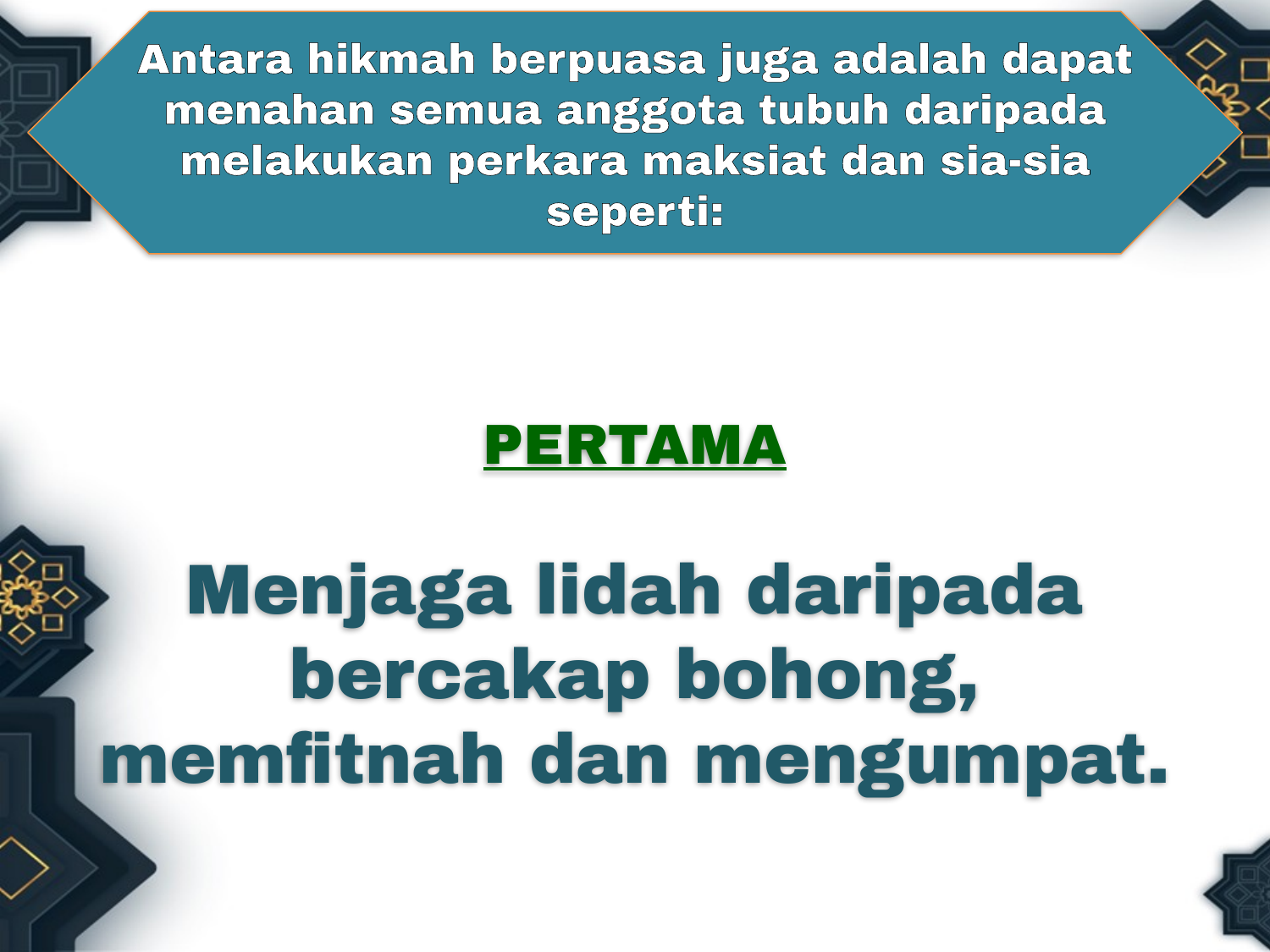

Antara hikmah berpuasa juga adalah dapat menahan semua anggota tubuh daripada melakukan perkara maksiat dan sia-sia seperti:
PERTAMA

Menjaga lidah daripada bercakap bohong, memfitnah dan mengumpat.